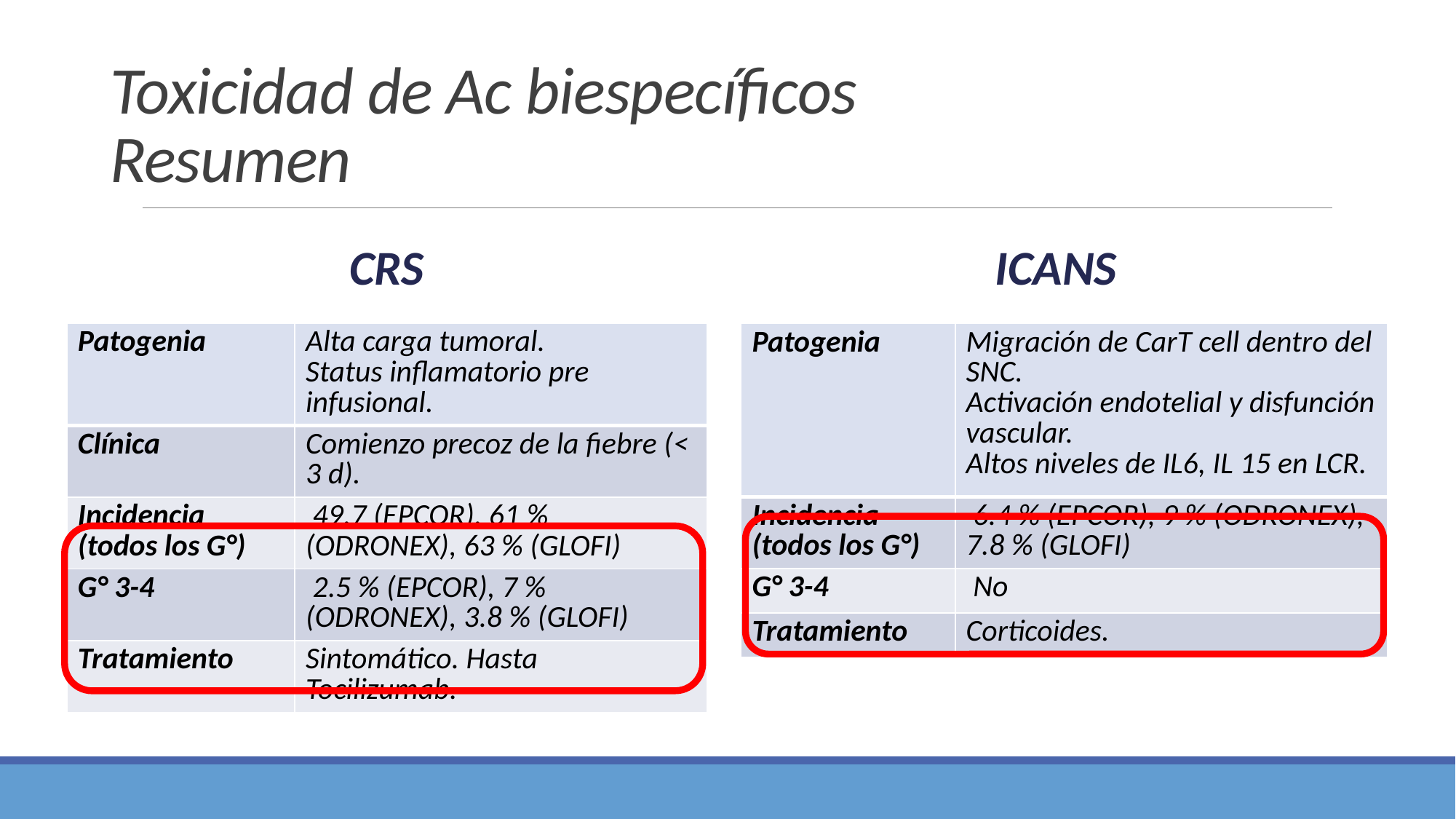

# Toxicidad de Ac biespecíficos Resumen
CRS
ICANS
| Patogenia | Alta carga tumoral. Status inflamatorio pre infusional. |
| --- | --- |
| Clínica | Comienzo precoz de la fiebre (< 3 d). |
| Incidencia (todos los G°) | 49.7 (EPCOR), 61 % (ODRONEX), 63 % (GLOFI) |
| G° 3-4 | 2.5 % (EPCOR), 7 % (ODRONEX), 3.8 % (GLOFI) |
| Tratamiento | Sintomático. Hasta Tocilizumab. |
| Patogenia | Migración de CarT cell dentro del SNC. Activación endotelial y disfunción vascular. Altos niveles de IL6, IL 15 en LCR. |
| --- | --- |
| Incidencia (todos los G°) | 6.4 % (EPCOR), 9 % (ODRONEX), 7.8 % (GLOFI) |
| G° 3-4 | No |
| Tratamiento | Corticoides. |